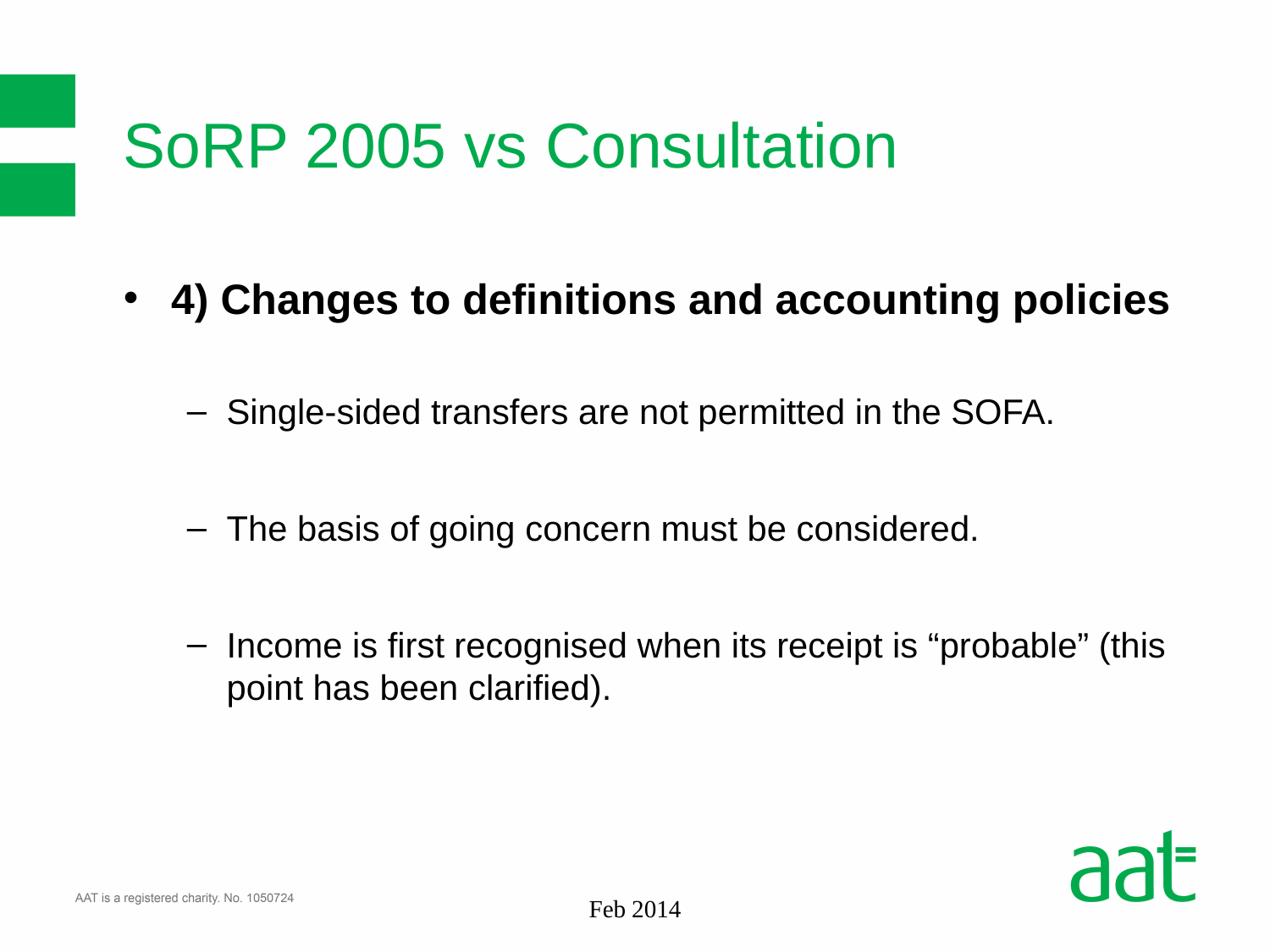

# SoRP 2005 vs Consultation
4) Changes to definitions and accounting policies

Single-sided transfers are not permitted in the SOFA.

The basis of going concern must be considered.

Income is first recognised when its receipt is “probable” (this point has been clarified).

Feb 2014